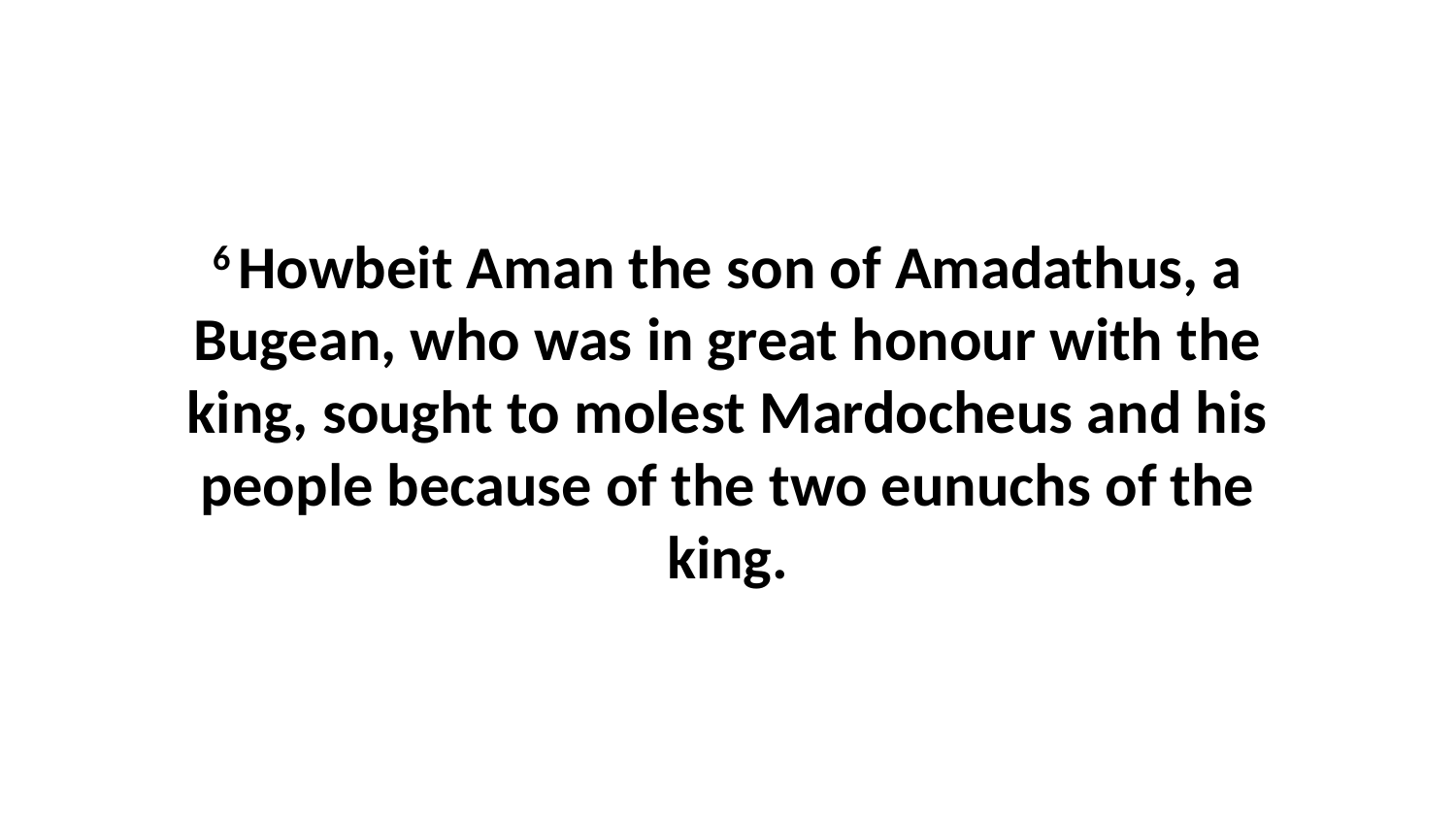

6 Howbeit Aman the son of Amadathus, a Bugean, who was in great honour with the king, sought to molest Mardocheus and his people because of the two eunuchs of the king.